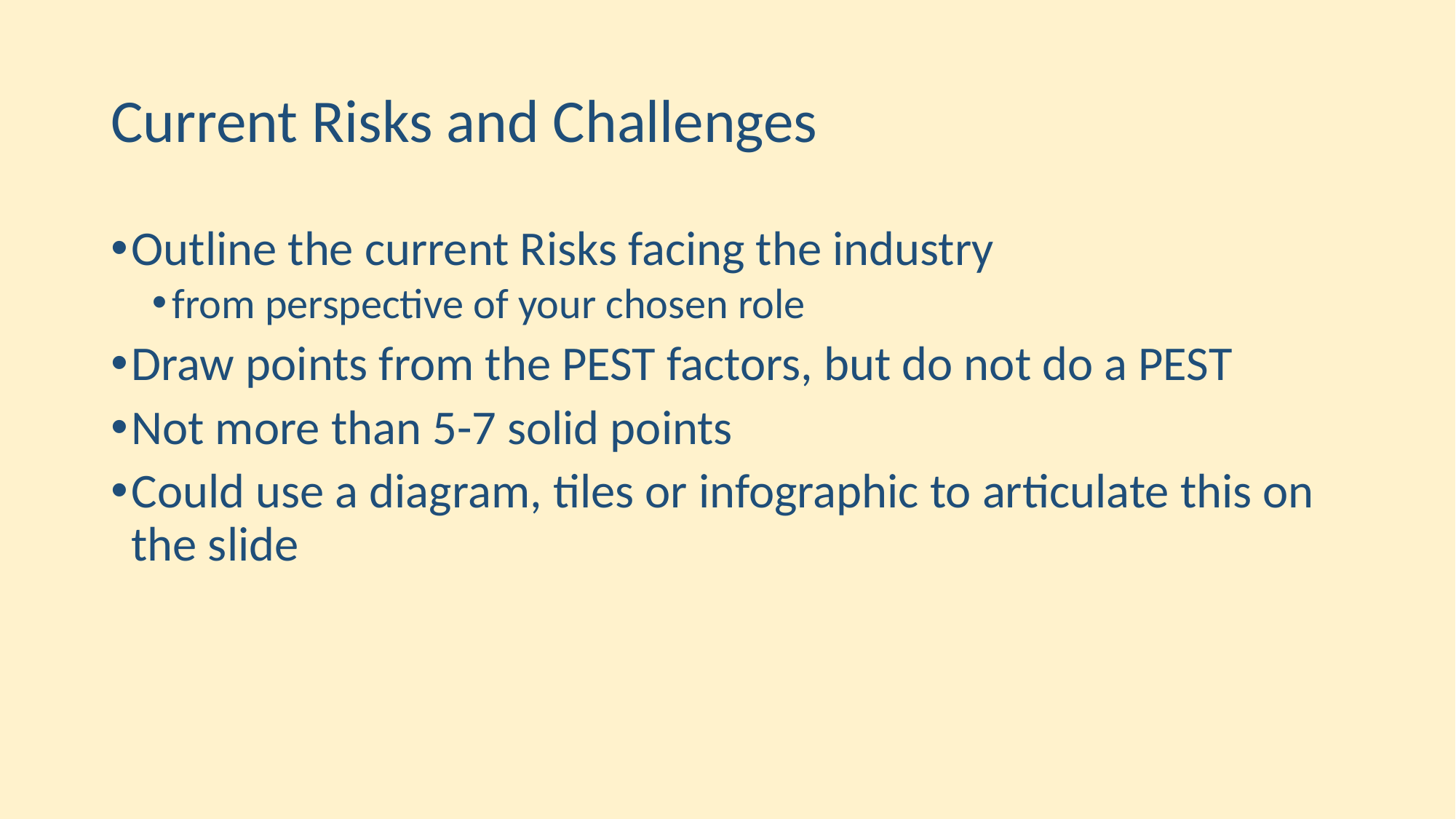

# Current Risks and Challenges
Outline the current Risks facing the industry
from perspective of your chosen role
Draw points from the PEST factors, but do not do a PEST
Not more than 5-7 solid points
Could use a diagram, tiles or infographic to articulate this on the slide